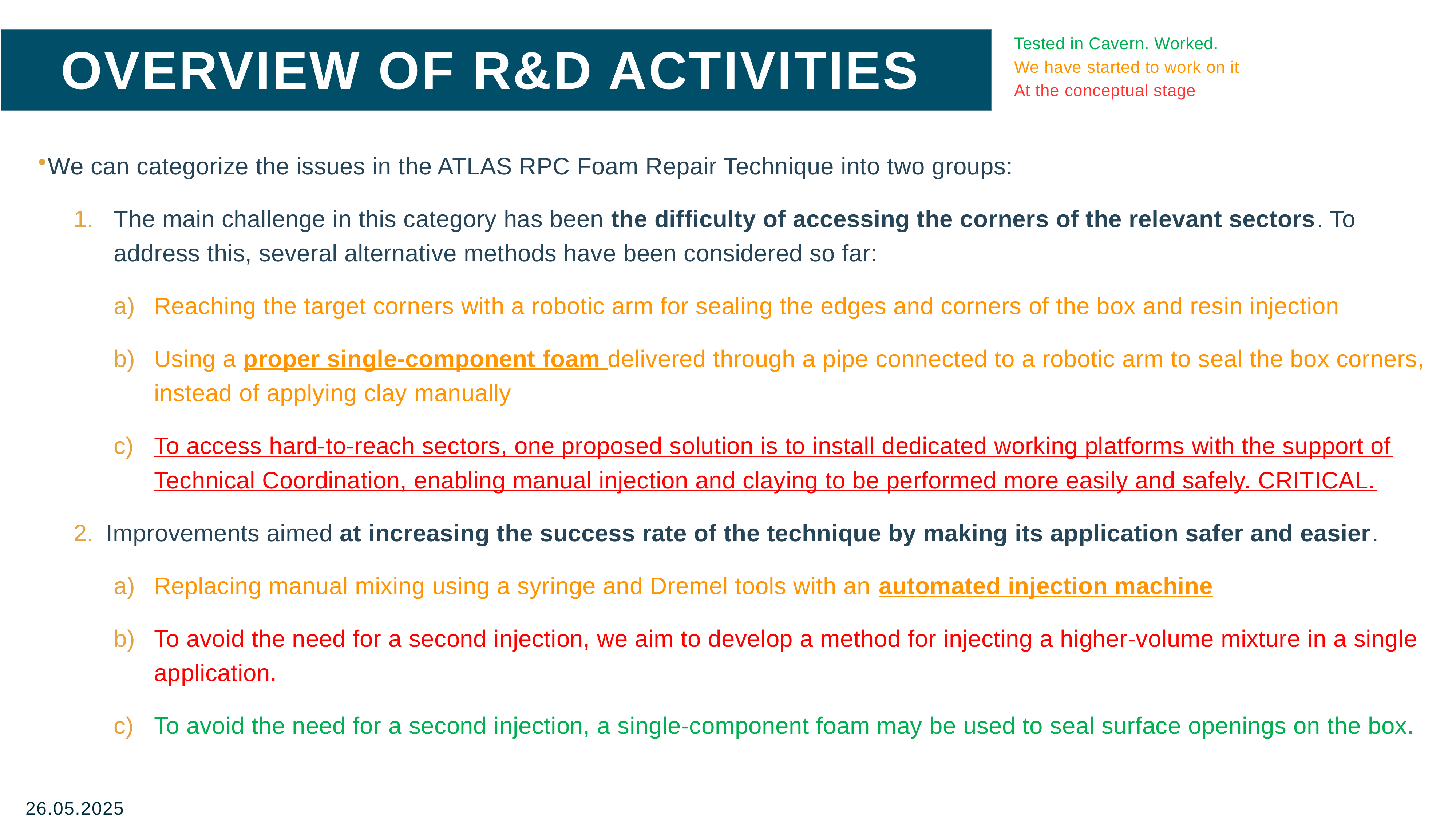

Tested in Cavern. Worked.
# Overview of R&D Activities
We have started to work on it
At the conceptual stage
We can categorize the issues in the ATLAS RPC Foam Repair Technique into two groups:
The main challenge in this category has been the difficulty of accessing the corners of the relevant sectors. To address this, several alternative methods have been considered so far:
Reaching the target corners with a robotic arm for sealing the edges and corners of the box and resin injection
Using a proper single-component foam delivered through a pipe connected to a robotic arm to seal the box corners, instead of applying clay manually
To access hard-to-reach sectors, one proposed solution is to install dedicated working platforms with the support of Technical Coordination, enabling manual injection and claying to be performed more easily and safely. CRITICAL.
Improvements aimed at increasing the success rate of the technique by making its application safer and easier.
Replacing manual mixing using a syringe and Dremel tools with an automated injection machine
To avoid the need for a second injection, we aim to develop a method for injecting a higher-volume mixture in a single application.
To avoid the need for a second injection, a single-component foam may be used to seal surface openings on the box.
5
26.05.2025